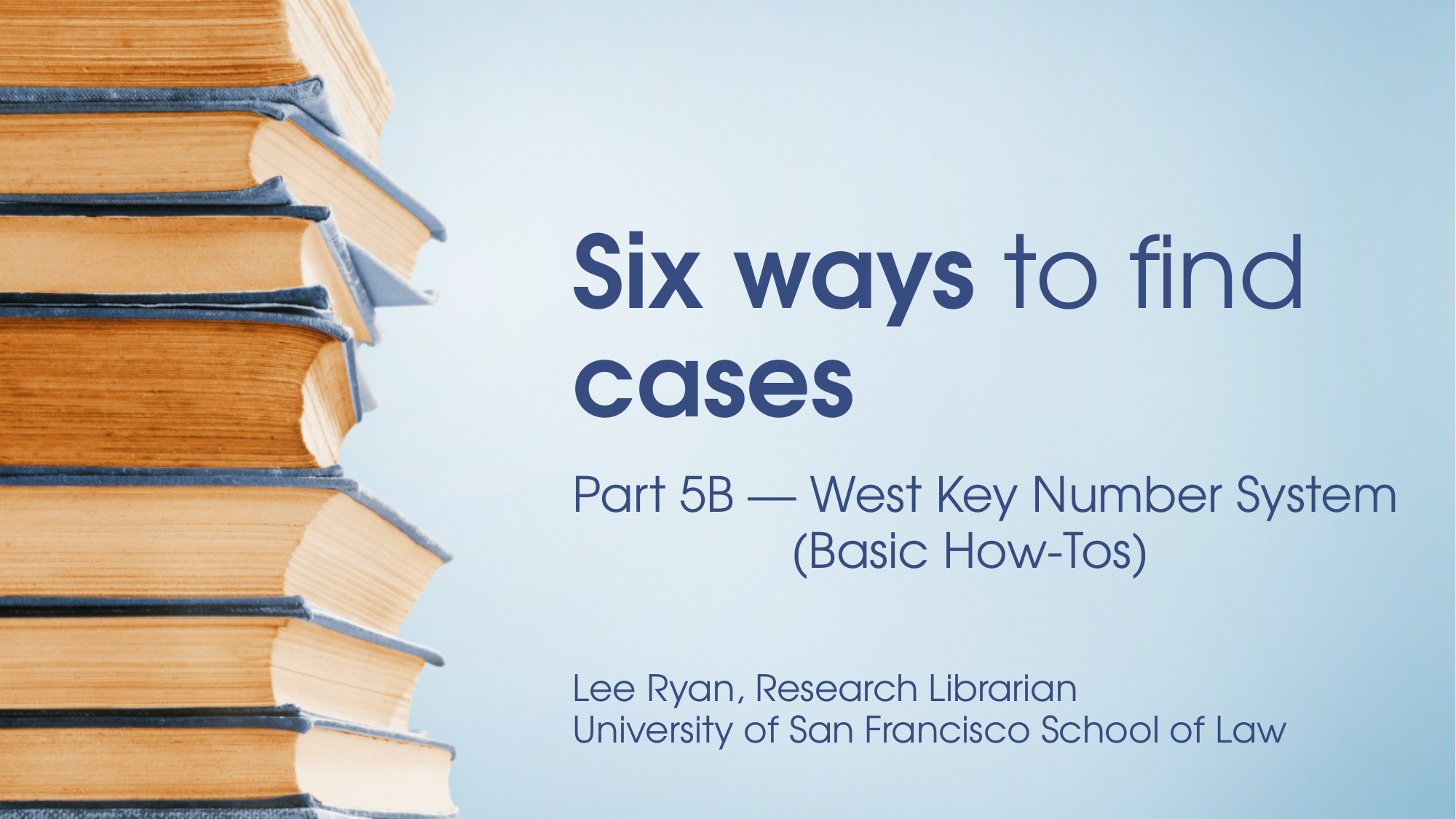

# Six ways to find  cases
Part 5B — West Key Number System 		(Basic How-Tos)
Lee Ryan, Research Librarian
University of San Francisco School of Law